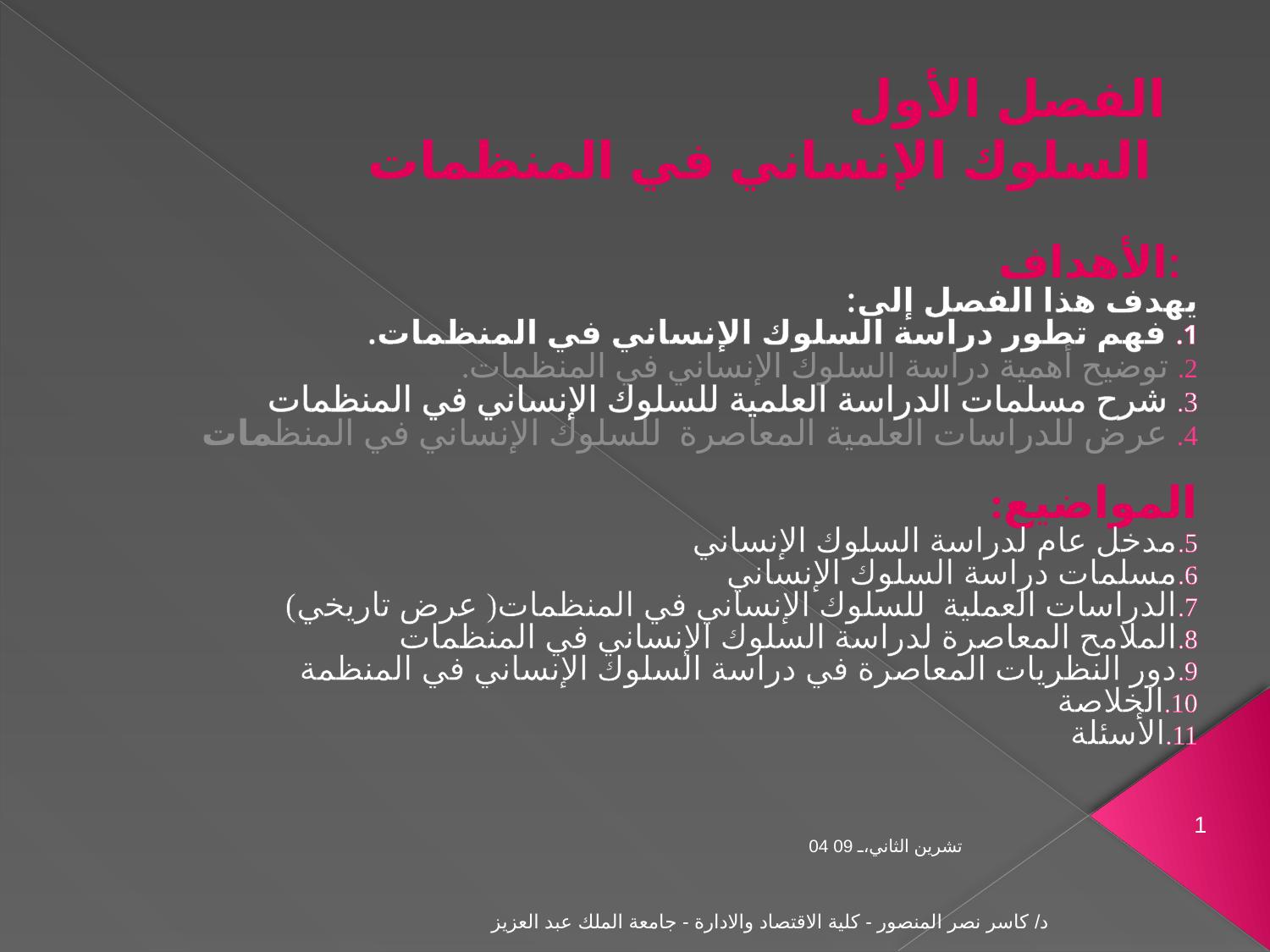

# الفصل الأول السلوك الإنساني في المنظمات
 الأهداف:
يهدف هذا الفصل إلى:
 فهم تطور دراسة السلوك الإنساني في المنظمات.
 توضيح أهمية دراسة السلوك الإنساني في المنظمات.
 شرح مسلمات الدراسة العلمية للسلوك الإنساني في المنظمات
 عرض للدراسات العلمية المعاصرة  للسلوك الإنساني في المنظمات

المواضيع:
مدخل عام لدراسة السلوك الإنساني
مسلمات دراسة السلوك الإنساني
الدراسات العملية  للسلوك الإنساني في المنظمات( عرض تاريخي)
الملامح المعاصرة لدراسة السلوك الإنساني في المنظمات
دور النظريات المعاصرة في دراسة السلوك الإنساني في المنظمة
الخلاصة
الأسئلة

1
04 تشرين الثاني، 09
د/ كاسر نصر المنصور - كلية الاقتصاد والادارة - جامعة الملك عبد العزيز